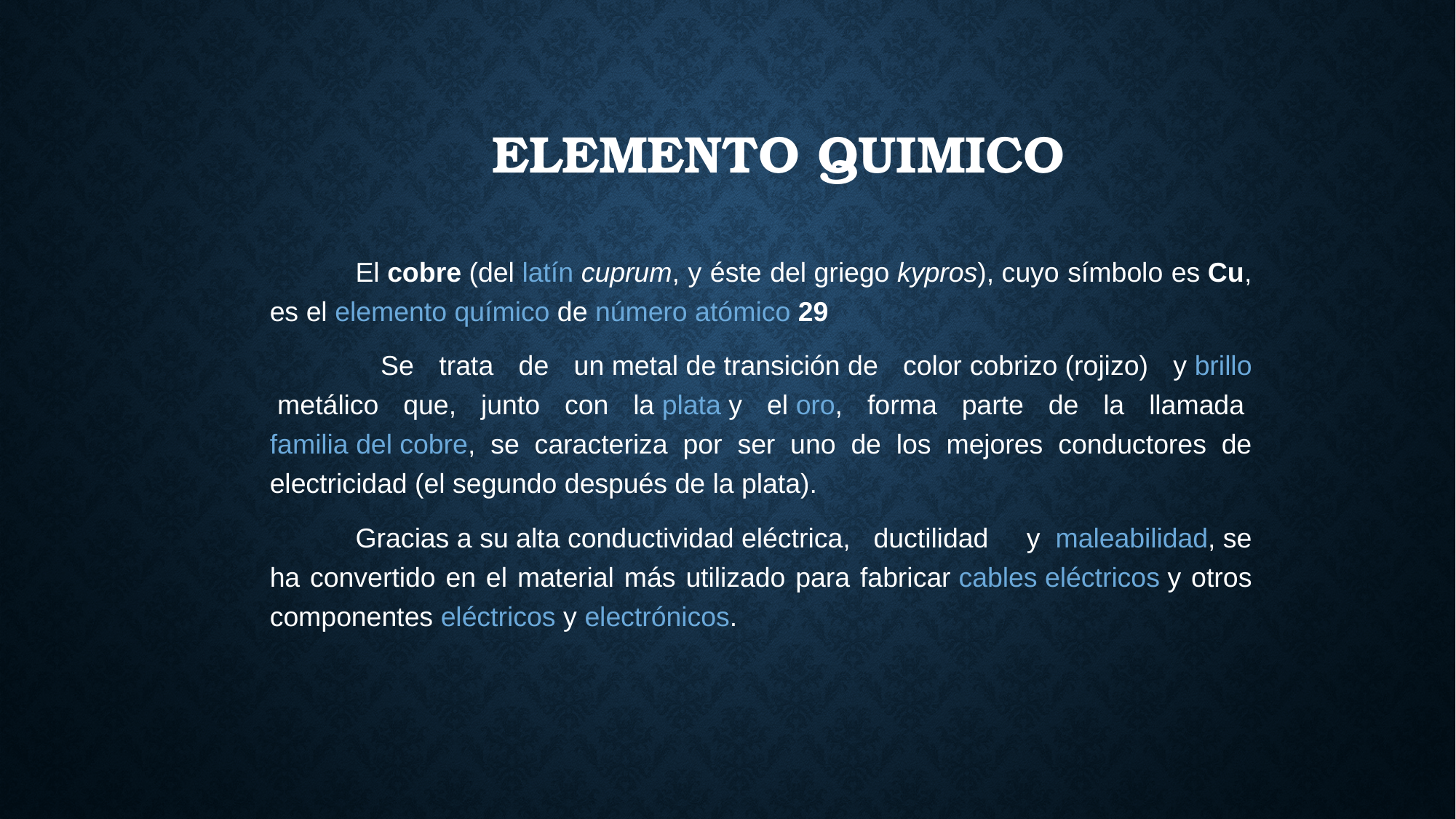

# ELEMENTO QUIMICO
El cobre (del latín cuprum, y éste del griego kypros), cuyo símbolo es Cu, es el elemento químico de número atómico 29
 Se trata de un metal de transición de color cobrizo (rojizo) y brillo metálico que, junto con la plata y el oro, forma parte de la llamada familia del cobre, se caracteriza por ser uno de los mejores conductores de electricidad (el segundo después de la plata).
Gracias a su alta conductividad eléctrica,   ductilidad     y  maleabilidad, se ha convertido en el material más utilizado para fabricar cables eléctricos y otros componentes eléctricos y electrónicos.